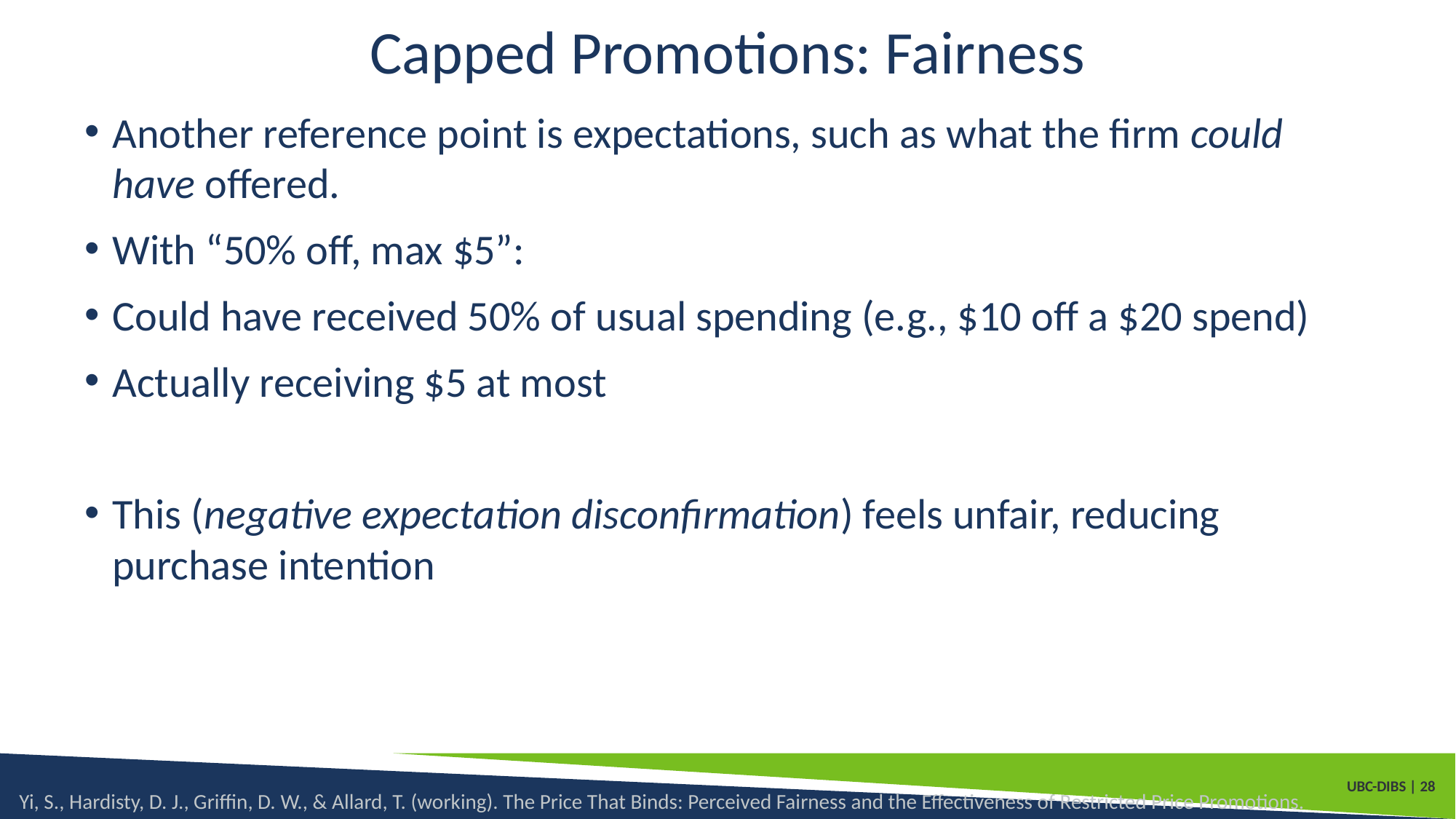

# Capped Promotions: Fairness
Another reference point is expectations, such as what the firm could have offered.
With “50% off, max $5”:
Could have received 50% of usual spending (e.g., $10 off a $20 spend)
Actually receiving $5 at most

This (negative expectation disconfirmation) feels unfair, reducing purchase intention

Yi, S., Hardisty, D. J., Griffin, D. W., & Allard, T. (working). The Price That Binds: Perceived Fairness and the Effectiveness of Restricted Price Promotions.